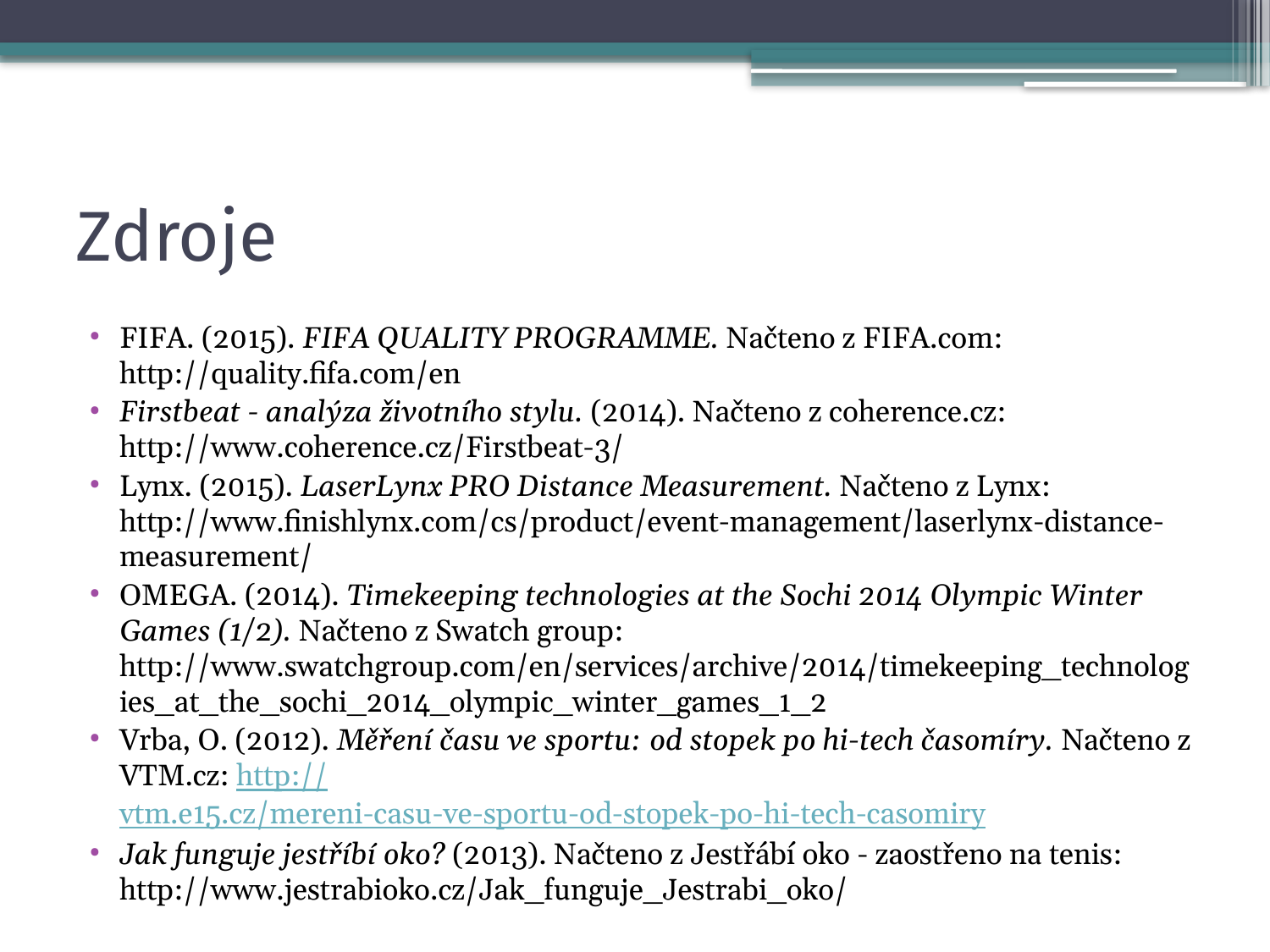

# Zdroje
FIFA. (2015). FIFA QUALITY PROGRAMME. Načteno z FIFA.com: http://quality.fifa.com/en
Firstbeat - analýza životního stylu. (2014). Načteno z coherence.cz: http://www.coherence.cz/Firstbeat-3/
Lynx. (2015). LaserLynx PRO Distance Measurement. Načteno z Lynx: http://www.finishlynx.com/cs/product/event-management/laserlynx-distance-measurement/
OMEGA. (2014). Timekeeping technologies at the Sochi 2014 Olympic Winter Games (1/2). Načteno z Swatch group: http://www.swatchgroup.com/en/services/archive/2014/timekeeping_technologies_at_the_sochi_2014_olympic_winter_games_1_2
Vrba, O. (2012). Měření času ve sportu: od stopek po hi-tech časomíry. Načteno z VTM.cz: http://vtm.e15.cz/mereni-casu-ve-sportu-od-stopek-po-hi-tech-casomiry
Jak funguje jestříbí oko? (2013). Načteno z Jestřábí oko - zaostřeno na tenis: http://www.jestrabioko.cz/Jak_funguje_Jestrabi_oko/